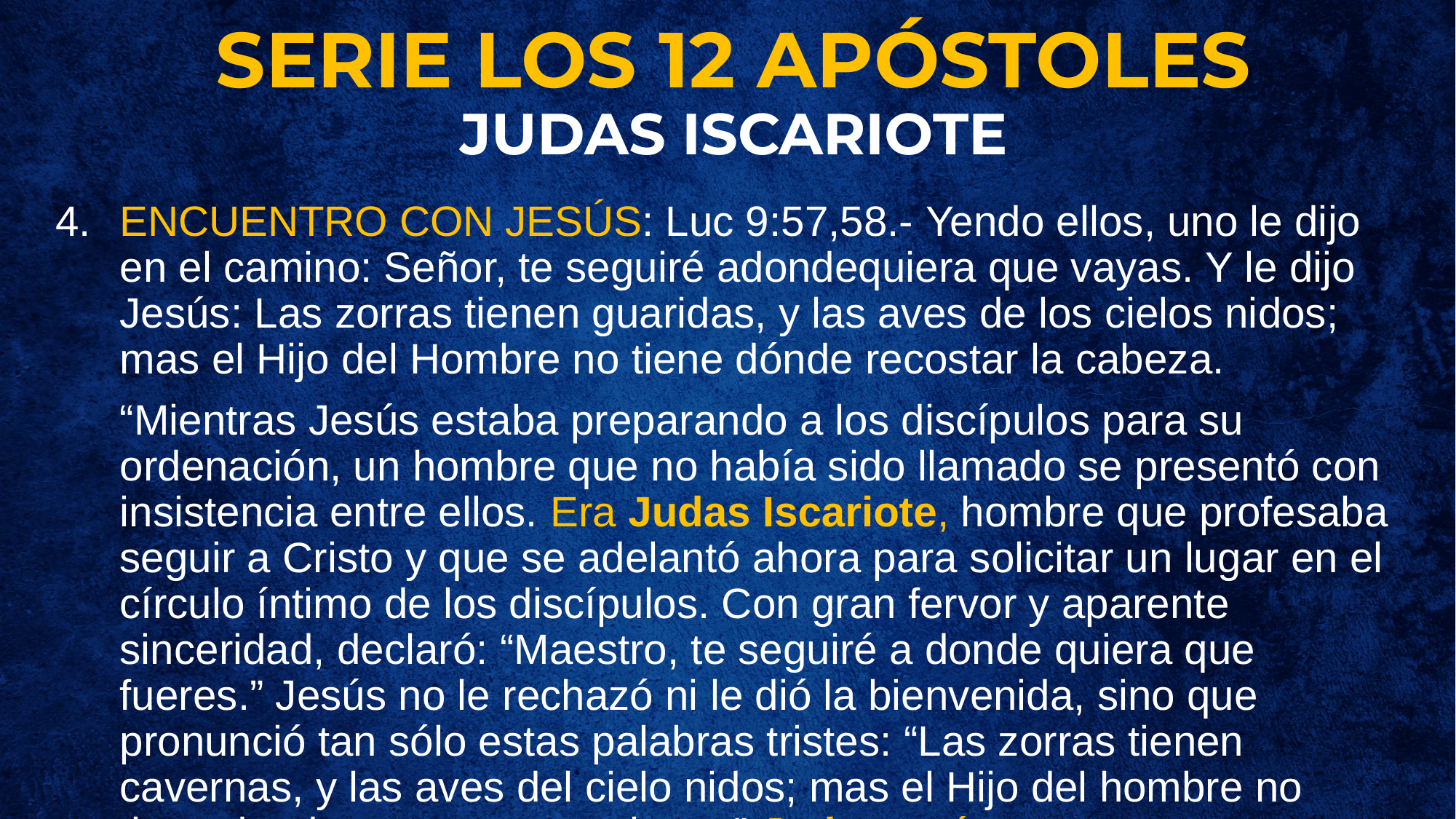

# SERIE LOS 12 APÓSTOLES JUDAS ISCARIOTE
ENCUENTRO CON JESÚS: Luc 9:57,58.- Yendo ellos, uno le dijo en el camino: Señor, te seguiré adondequiera que vayas. Y le dijo Jesús: Las zorras tienen guaridas, y las aves de los cielos nidos; mas el Hijo del Hombre no tiene dónde recostar la cabeza.
“Mientras Jesús estaba preparando a los discípulos para su ordenación, un hombre que no había sido llamado se presentó con insistencia entre ellos. Era Judas Iscariote, hombre que profesaba seguir a Cristo y que se adelantó ahora para solicitar un lugar en el círculo íntimo de los discípulos. Con gran fervor y aparente sinceridad, declaró: “Maestro, te seguiré a donde quiera que fueres.” Jesús no le rechazó ni le dió la bienvenida, sino que pronunció tan sólo estas palabras tristes: “Las zorras tienen cavernas, y las aves del cielo nidos; mas el Hijo del hombre no tiene donde recueste su cabeza.” Judas creía que